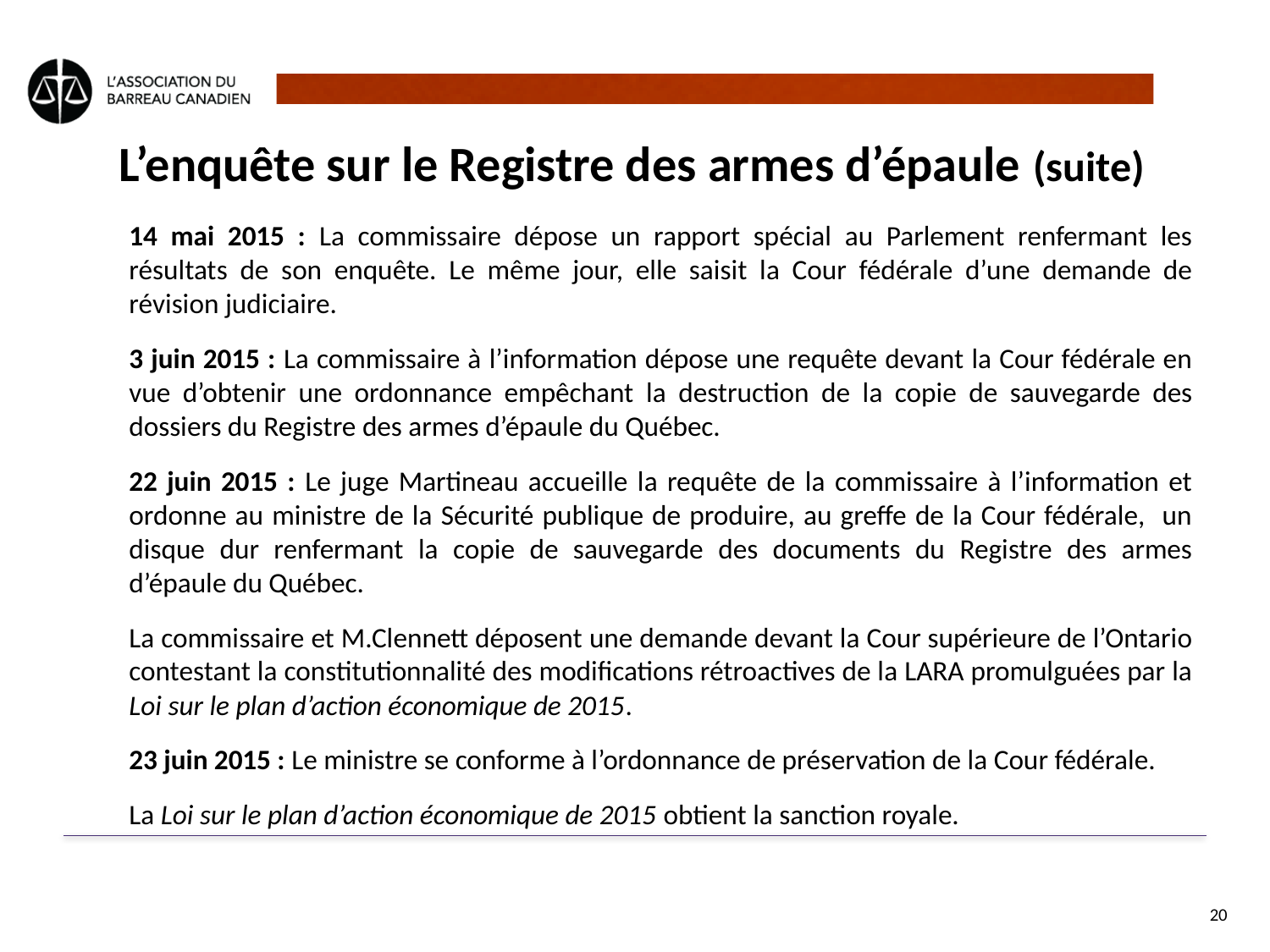

# L’enquête sur le Registre des armes d’épaule (suite)
14 mai 2015 : La commissaire dépose un rapport spécial au Parlement renfermant les résultats de son enquête. Le même jour, elle saisit la Cour fédérale d’une demande de révision judiciaire.
3 juin 2015 : La commissaire à l’information dépose une requête devant la Cour fédérale en vue d’obtenir une ordonnance empêchant la destruction de la copie de sauvegarde des dossiers du Registre des armes d’épaule du Québec.
22 juin 2015 : Le juge Martineau accueille la requête de la commissaire à l’information et ordonne au ministre de la Sécurité publique de produire, au greffe de la Cour fédérale,  un disque dur renfermant la copie de sauvegarde des documents du Registre des armes d’épaule du Québec.
La commissaire et M.Clennett déposent une demande devant la Cour supérieure de l’Ontario contestant la constitutionnalité des modifications rétroactives de la LARA promulguées par la Loi sur le plan d’action économique de 2015.
23 juin 2015 : Le ministre se conforme à l’ordonnance de préservation de la Cour fédérale.
La Loi sur le plan d’action économique de 2015 obtient la sanction royale.

20